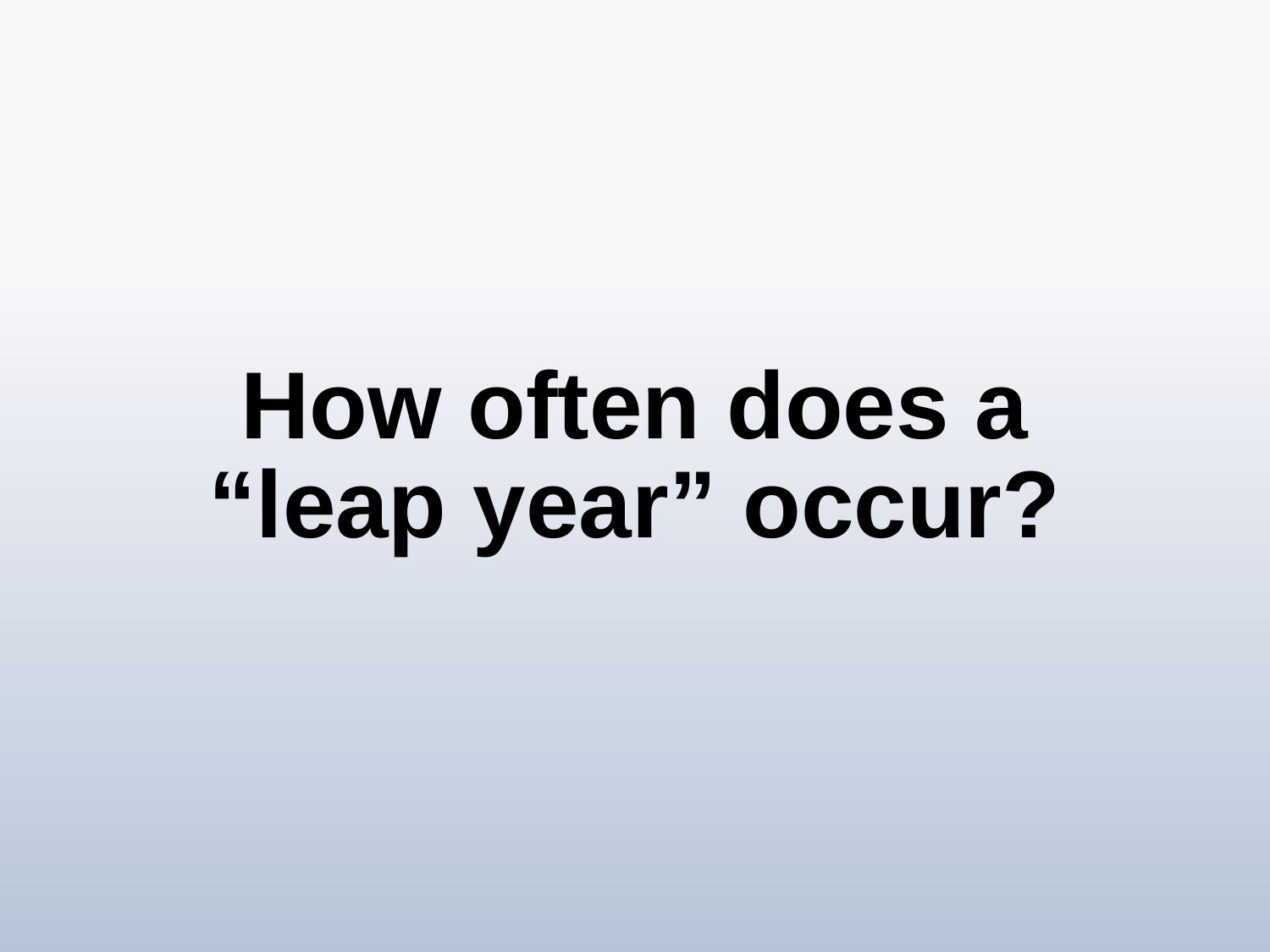

# How often does a “leap year” occur?